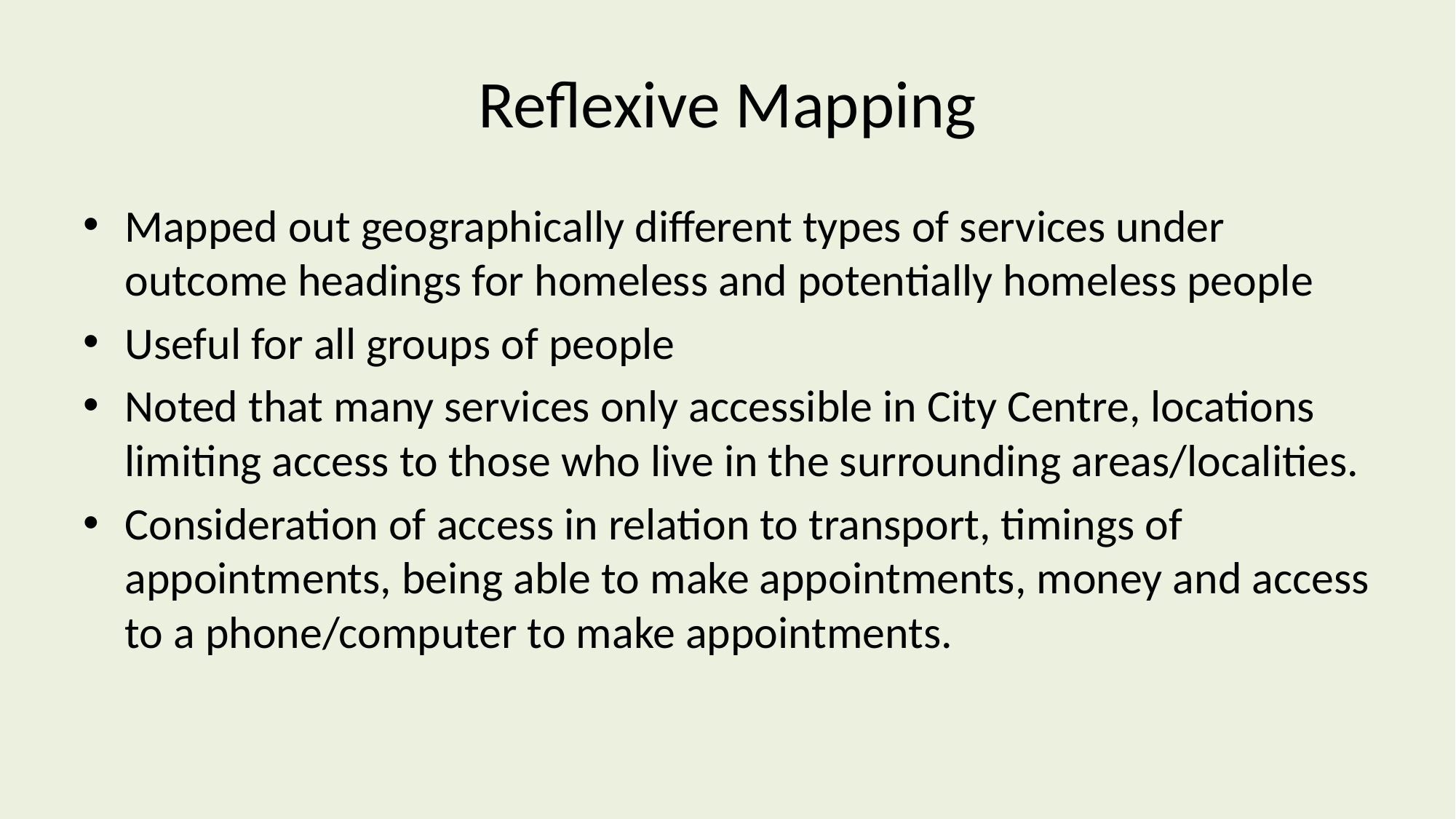

# Reflexive Mapping
Mapped out geographically different types of services under outcome headings for homeless and potentially homeless people
Useful for all groups of people
Noted that many services only accessible in City Centre, locations limiting access to those who live in the surrounding areas/localities.
Consideration of access in relation to transport, timings of appointments, being able to make appointments, money and access to a phone/computer to make appointments.